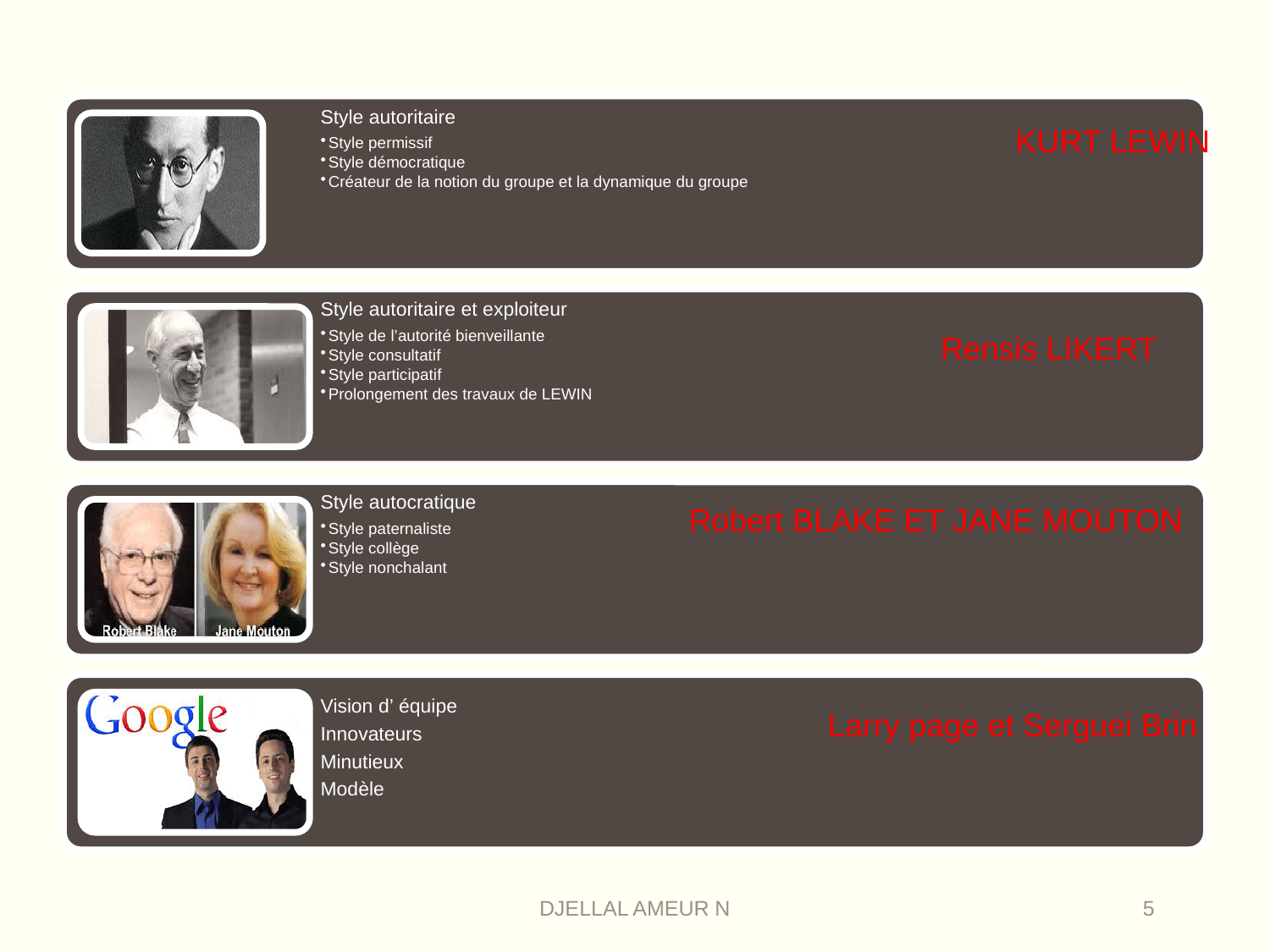

Style autoritaire
Style permissif
Style démocratique
Créateur de la notion du groupe et la dynamique du groupe
Style autoritaire et exploiteur
Style de l’autorité bienveillante
Style consultatif
Style participatif
Prolongement des travaux de LEWIN
Style autocratique
Style paternaliste
Style collège
Style nonchalant
Vision d’ équipe
Innovateurs
Minutieux
Modèle

KURT LEWIN
Rensis LIKERT
Robert BLAKE ET JANE MOUTON
Larry page et Serguei Brin
DJELLAL AMEUR N
5